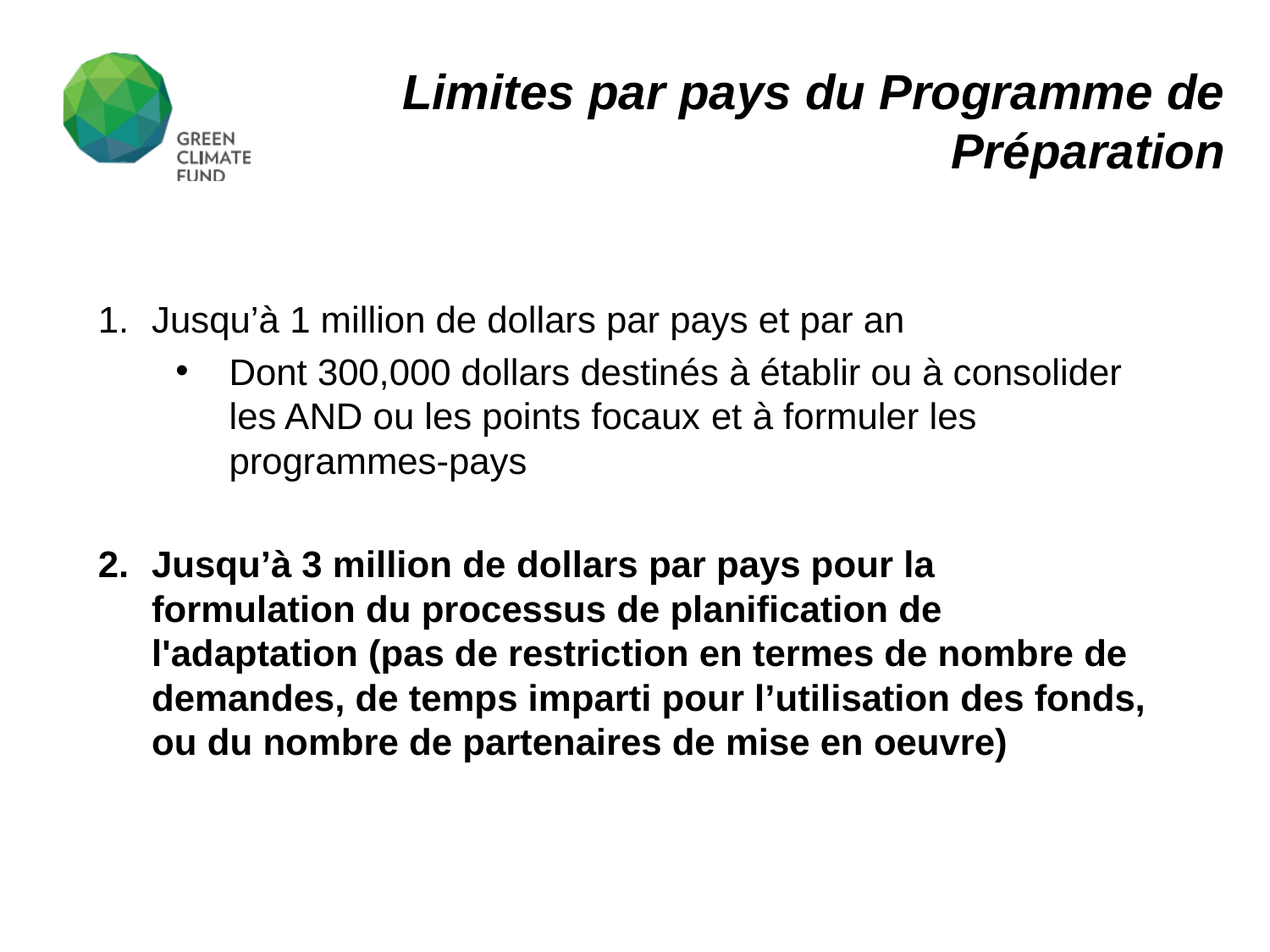

Limites par pays du Programme de Préparation
Jusqu’à 1 million de dollars par pays et par an
Dont 300,000 dollars destinés à établir ou à consolider les AND ou les points focaux et à formuler les programmes-pays

Jusqu’à 3 million de dollars par pays pour la formulation du processus de planification de l'adaptation (pas de restriction en termes de nombre de demandes, de temps imparti pour l’utilisation des fonds, ou du nombre de partenaires de mise en oeuvre)